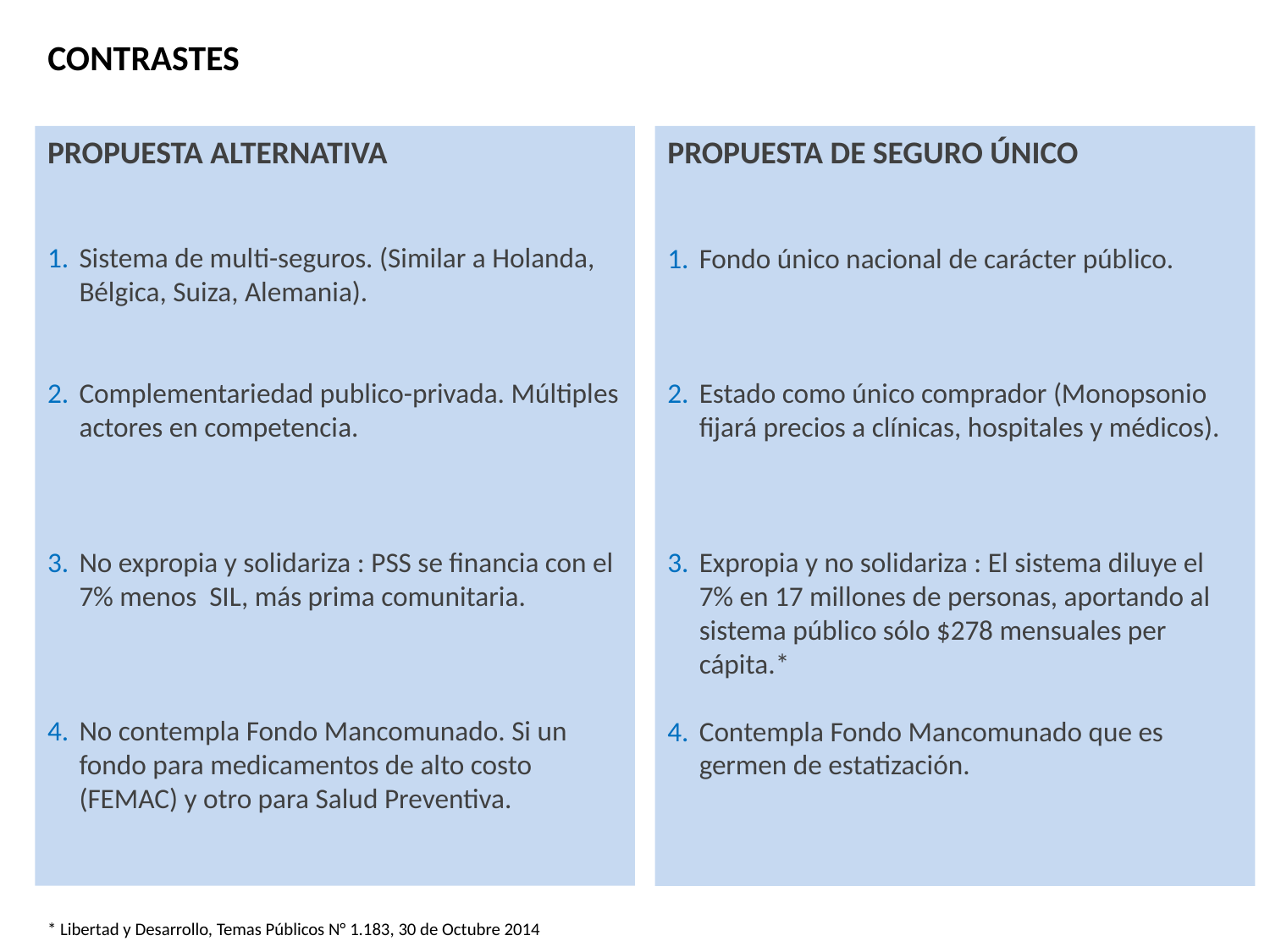

CONTRASTES
PROPUESTA ALTERNATIVA

Sistema de multi-seguros. (Similar a Holanda, Bélgica, Suiza, Alemania).

Complementariedad publico-privada. Múltiples actores en competencia.

No expropia y solidariza : PSS se financia con el 7% menos  SIL, más prima comunitaria.

No contempla Fondo Mancomunado. Si un fondo para medicamentos de alto costo (FEMAC) y otro para Salud Preventiva.

PROPUESTA DE SEGURO ÚNICO

Fondo único nacional de carácter público.

Estado como único comprador (Monopsonio fijará precios a clínicas, hospitales y médicos).

Expropia y no solidariza : El sistema diluye el 7% en 17 millones de personas, aportando al sistema público sólo $278 mensuales per cápita.*

Contempla Fondo Mancomunado que es germen de estatización.

* Libertad y Desarrollo, Temas Públicos N° 1.183, 30 de Octubre 2014